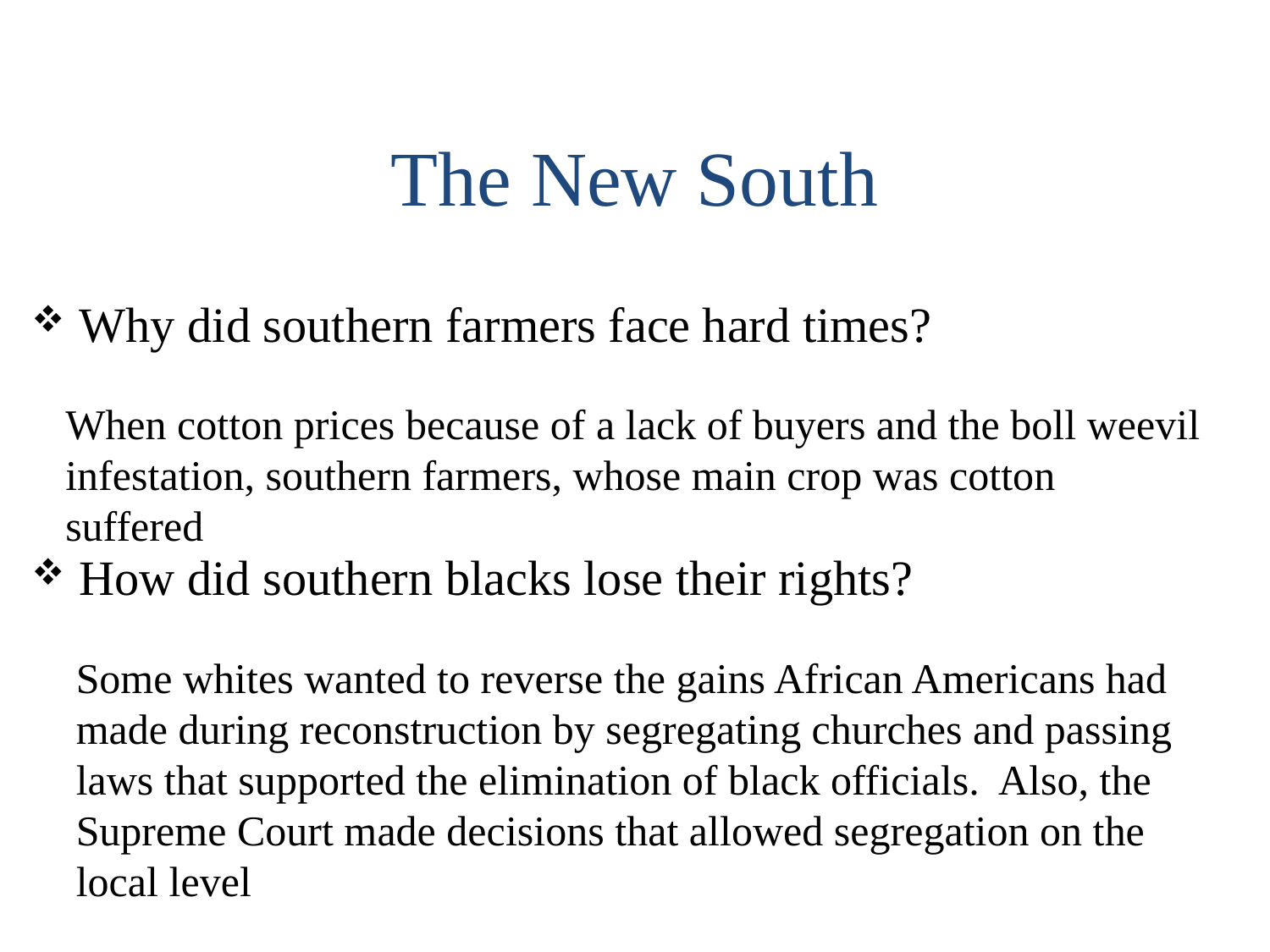

The New South
Why did southern farmers face hard times?

How did southern blacks lose their rights?
When cotton prices because of a lack of buyers and the boll weevil infestation, southern farmers, whose main crop was cotton suffered
Some whites wanted to reverse the gains African Americans had made during reconstruction by segregating churches and passing laws that supported the elimination of black officials.  Also, the Supreme Court made decisions that allowed segregation on the local level